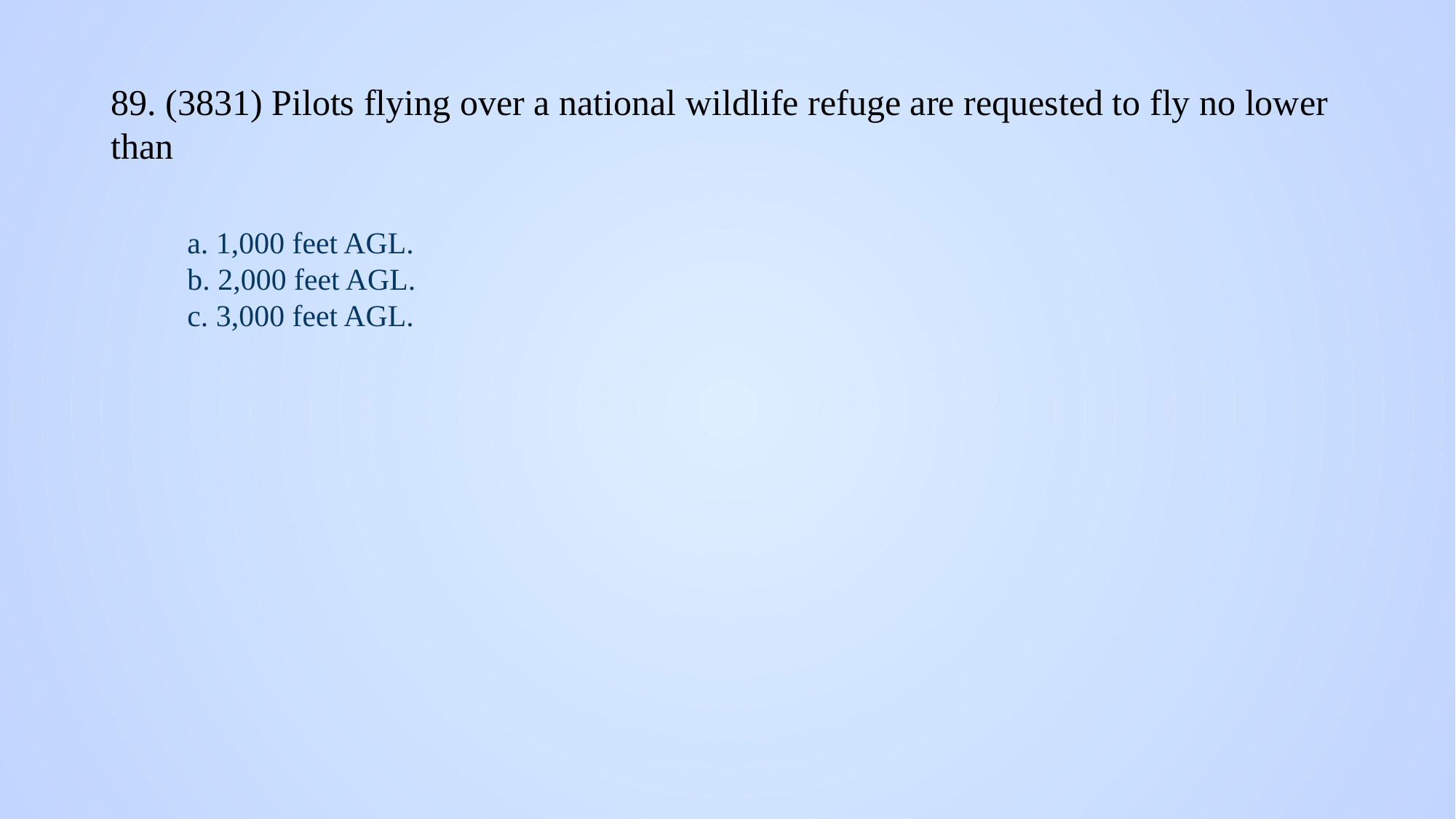

# 89. (3831) Pilots flying over a national wildlife refuge are requested to fly no lower than
a. 1,000 feet AGL.
b. 2,000 feet AGL.
c. 3,000 feet AGL.